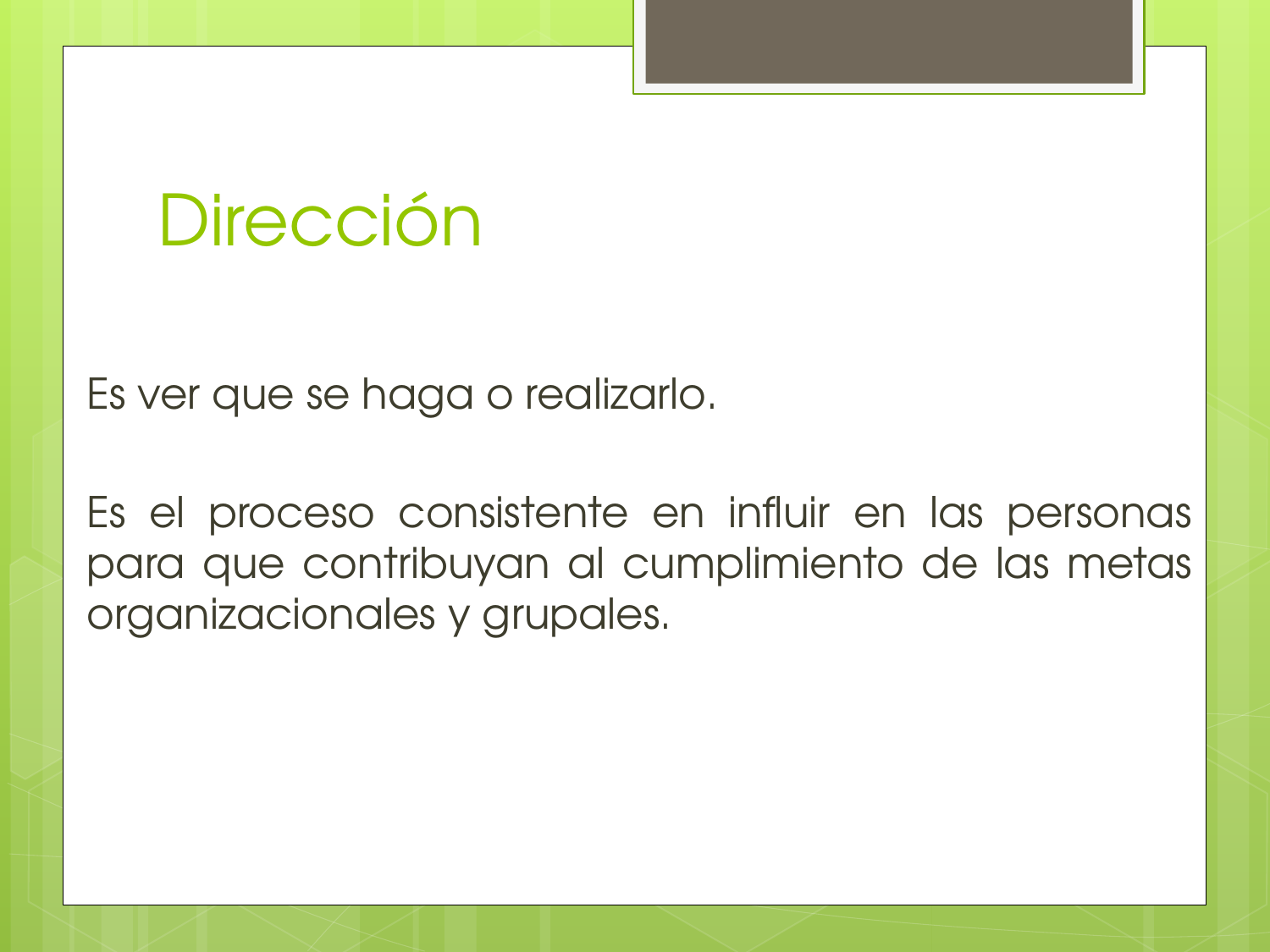

# Dirección

Es ver que se haga o realizarlo.

Es el proceso consistente en influir en las personas para que contribuyan al cumplimiento de las metas organizacionales y grupales.